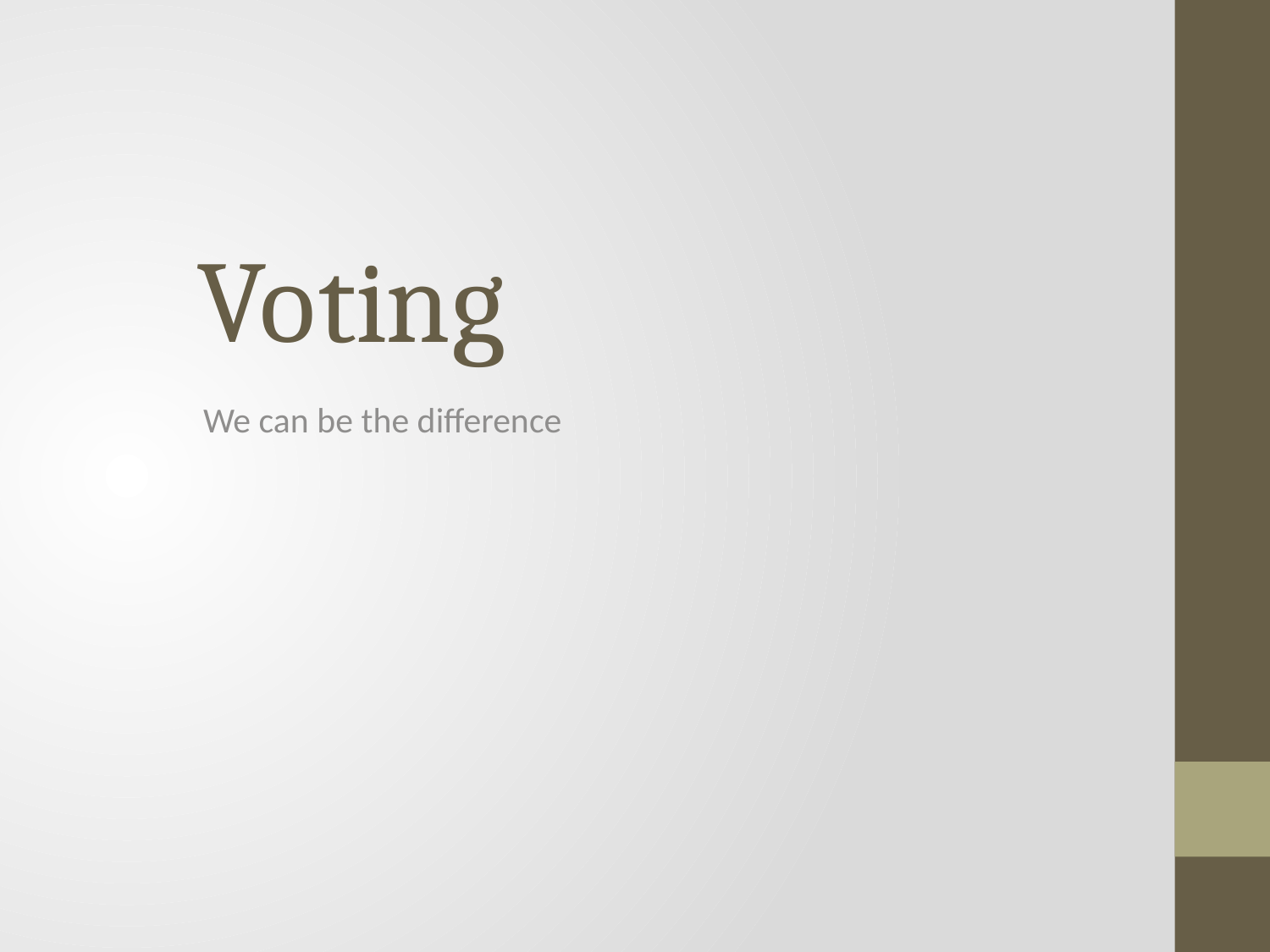

# Voting
We can be the difference